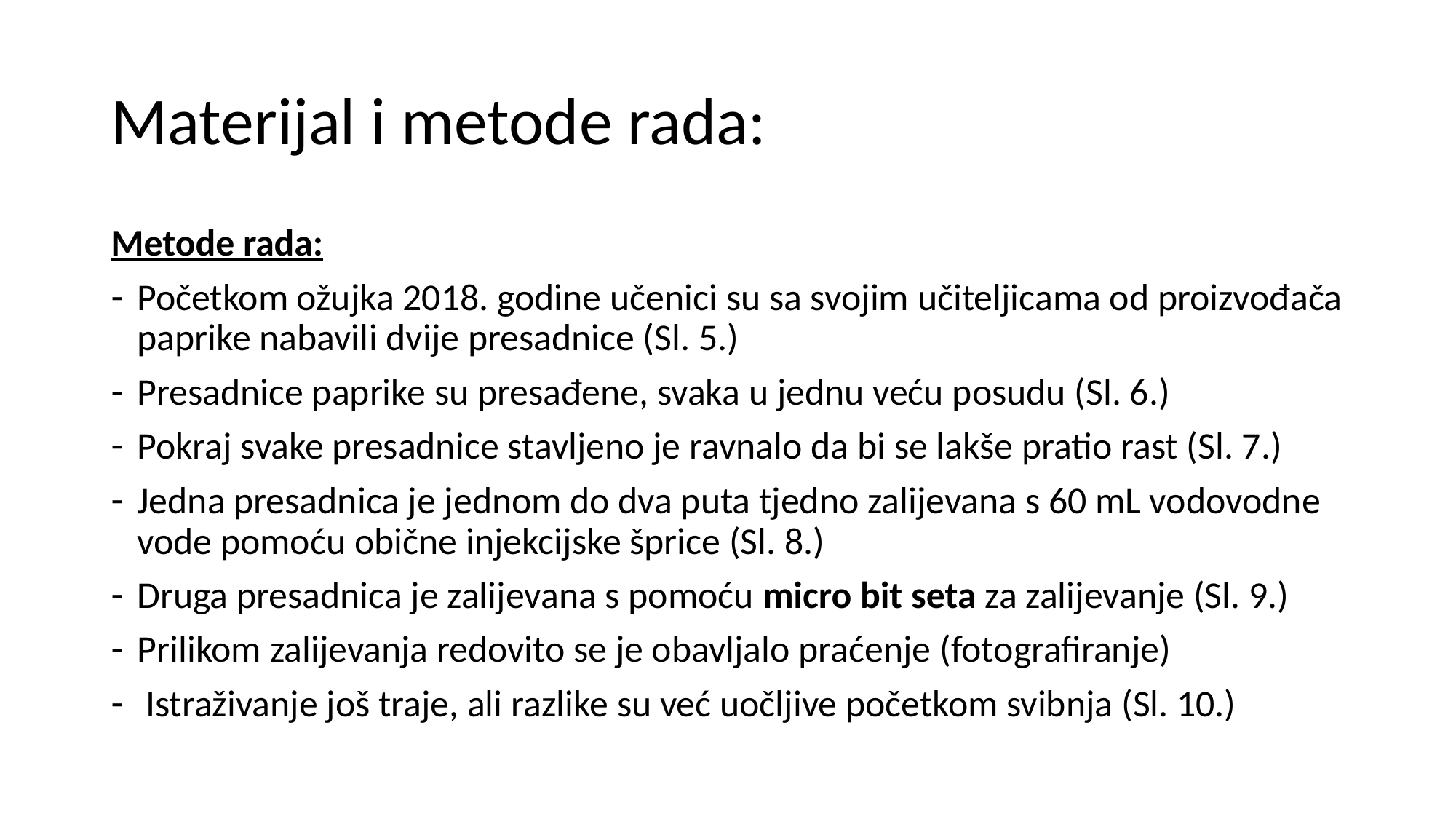

# Materijal i metode rada:
Metode rada:
Početkom ožujka 2018. godine učenici su sa svojim učiteljicama od proizvođača paprike nabavili dvije presadnice (Sl. 5.)
Presadnice paprike su presađene, svaka u jednu veću posudu (Sl. 6.)
Pokraj svake presadnice stavljeno je ravnalo da bi se lakše pratio rast (Sl. 7.)
Jedna presadnica je jednom do dva puta tjedno zalijevana s 60 mL vodovodne vode pomoću obične injekcijske šprice (Sl. 8.)
Druga presadnica je zalijevana s pomoću micro bit seta za zalijevanje (Sl. 9.)
Prilikom zalijevanja redovito se je obavljalo praćenje (fotografiranje)
 Istraživanje još traje, ali razlike su već uočljive početkom svibnja (Sl. 10.)